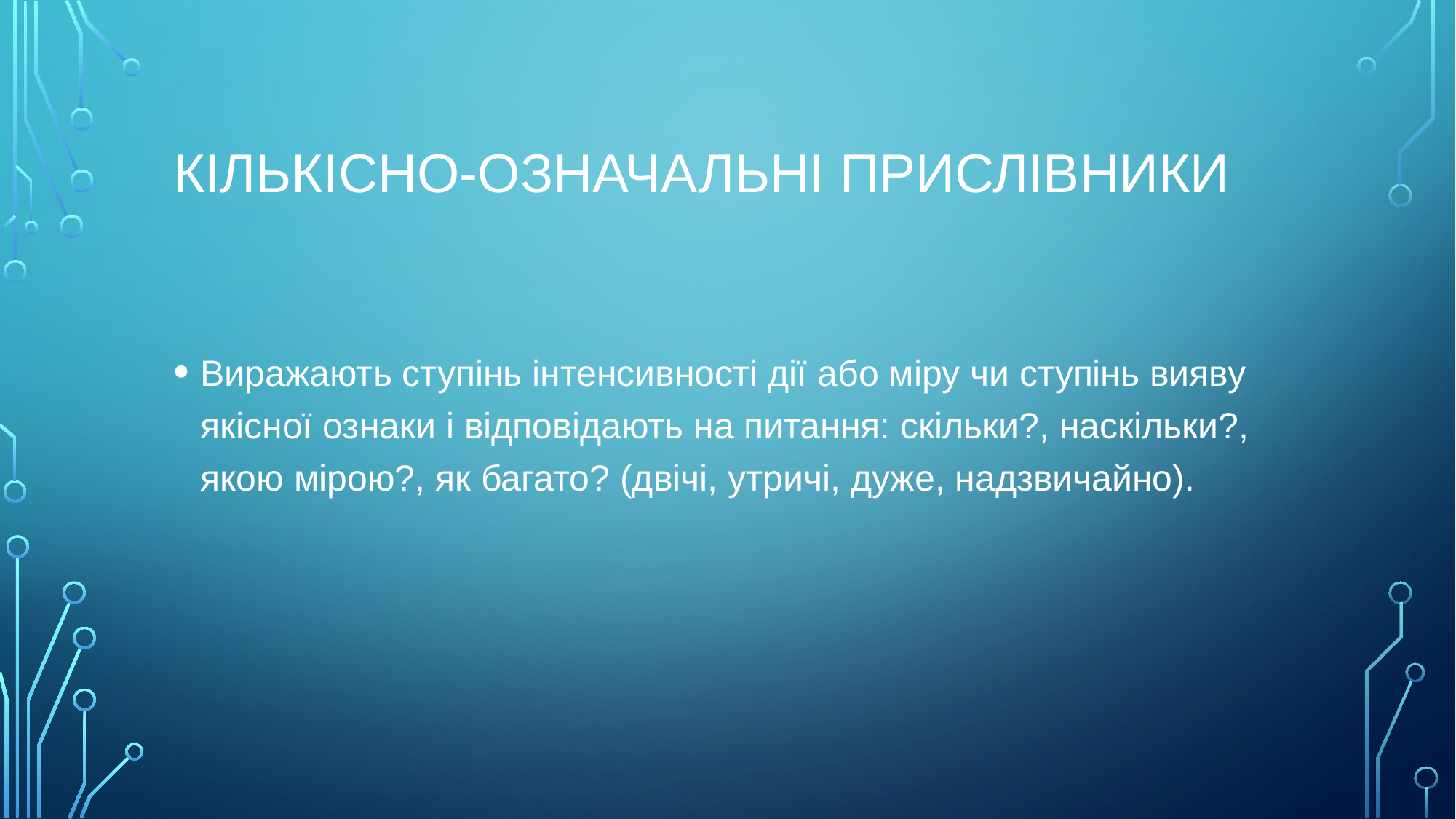

# Кількісно-означальні прислівники
Виражають ступінь інтенсивності дії або міру чи ступінь вияву якісної ознаки і відповідають на питання: скільки?, наскільки?, якою мірою?, як багато? (двічі, утричі, дуже, надзвичайно).